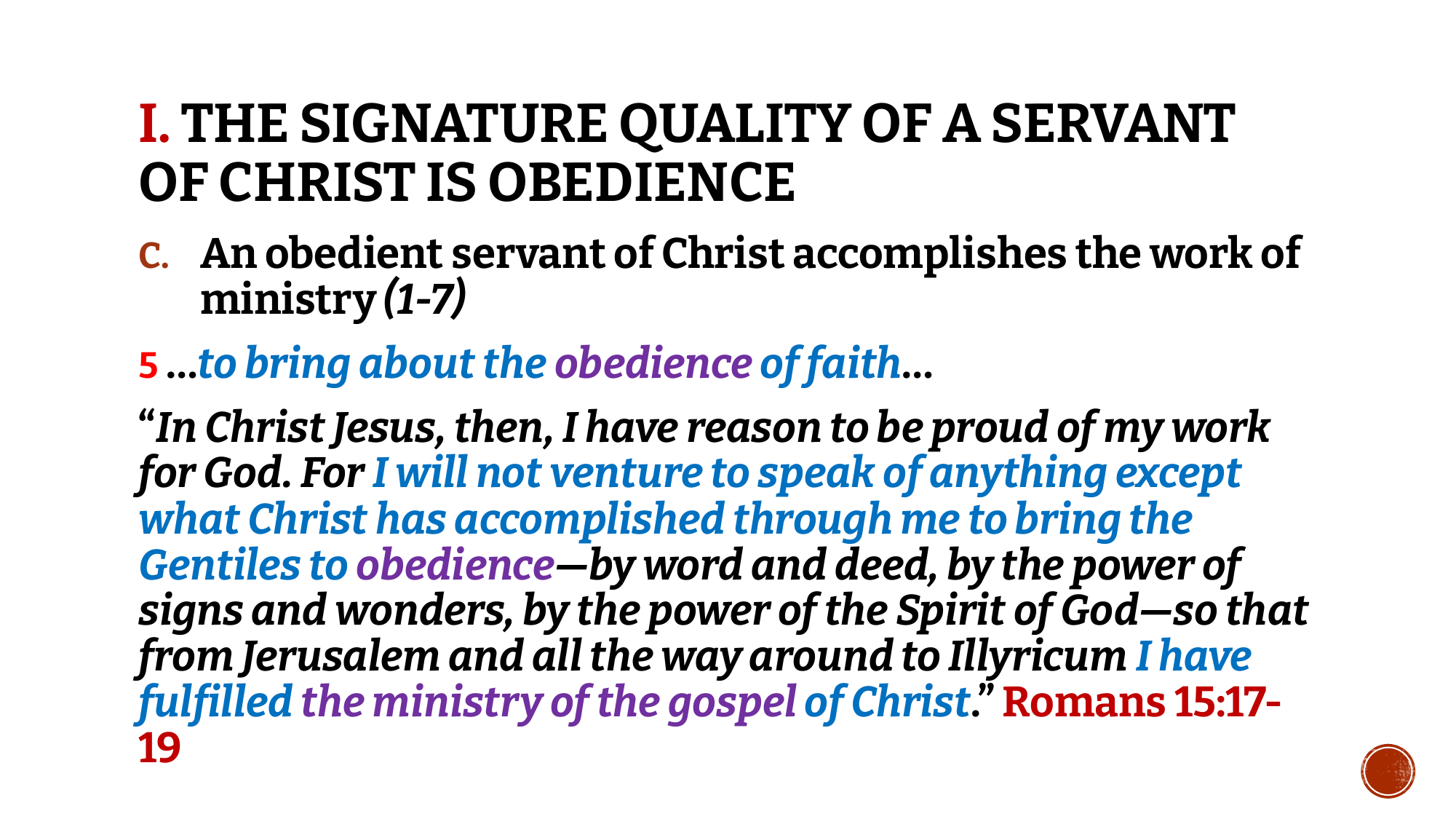

# I. The signature quality of a servant of Christ is obedience
An obedient servant of Christ accomplishes the work of ministry (1-7)
5 …to bring about the obedience of faith…
“In Christ Jesus, then, I have reason to be proud of my work for God. For I will not venture to speak of anything except what Christ has accomplished through me to bring the Gentiles to obedience—by word and deed, by the power of signs and wonders, by the power of the Spirit of God—so that from Jerusalem and all the way around to Illyricum I have fulfilled the ministry of the gospel of Christ.” Romans 15:17-19